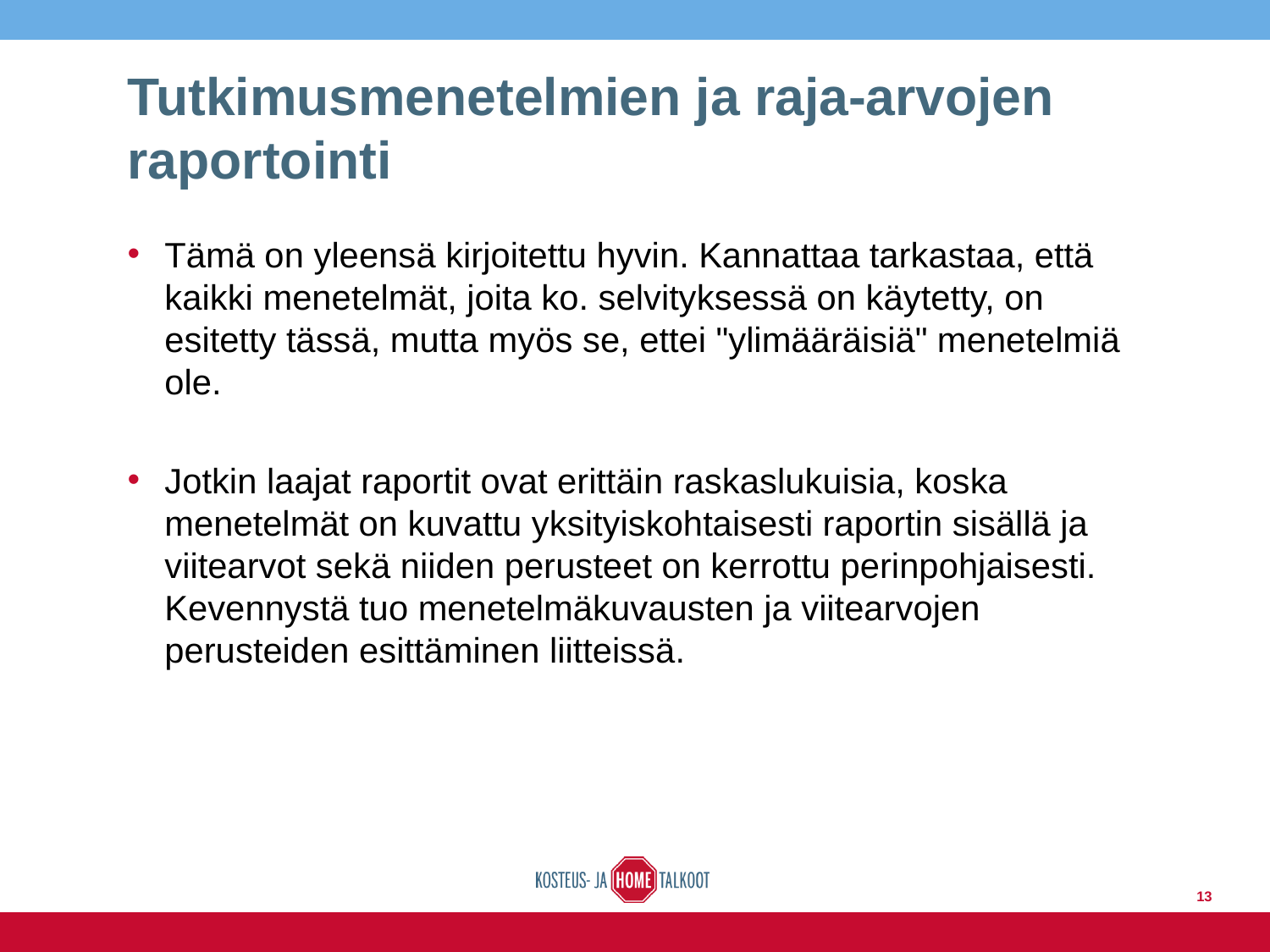

# Tutkimusmenetelmien ja raja-arvojen raportointi
Tämä on yleensä kirjoitettu hyvin. Kannattaa tarkastaa, että kaikki menetelmät, joita ko. selvityksessä on käytetty, on esitetty tässä, mutta myös se, ettei "ylimääräisiä" menetelmiä ole.

Jotkin laajat raportit ovat erittäin raskaslukuisia, koska  menetelmät on kuvattu yksityiskohtaisesti raportin sisällä ja viitearvot sekä niiden perusteet on kerrottu perinpohjaisesti. Kevennystä tuo menetelmäkuvausten ja viitearvojen perusteiden esittäminen liitteissä.

13